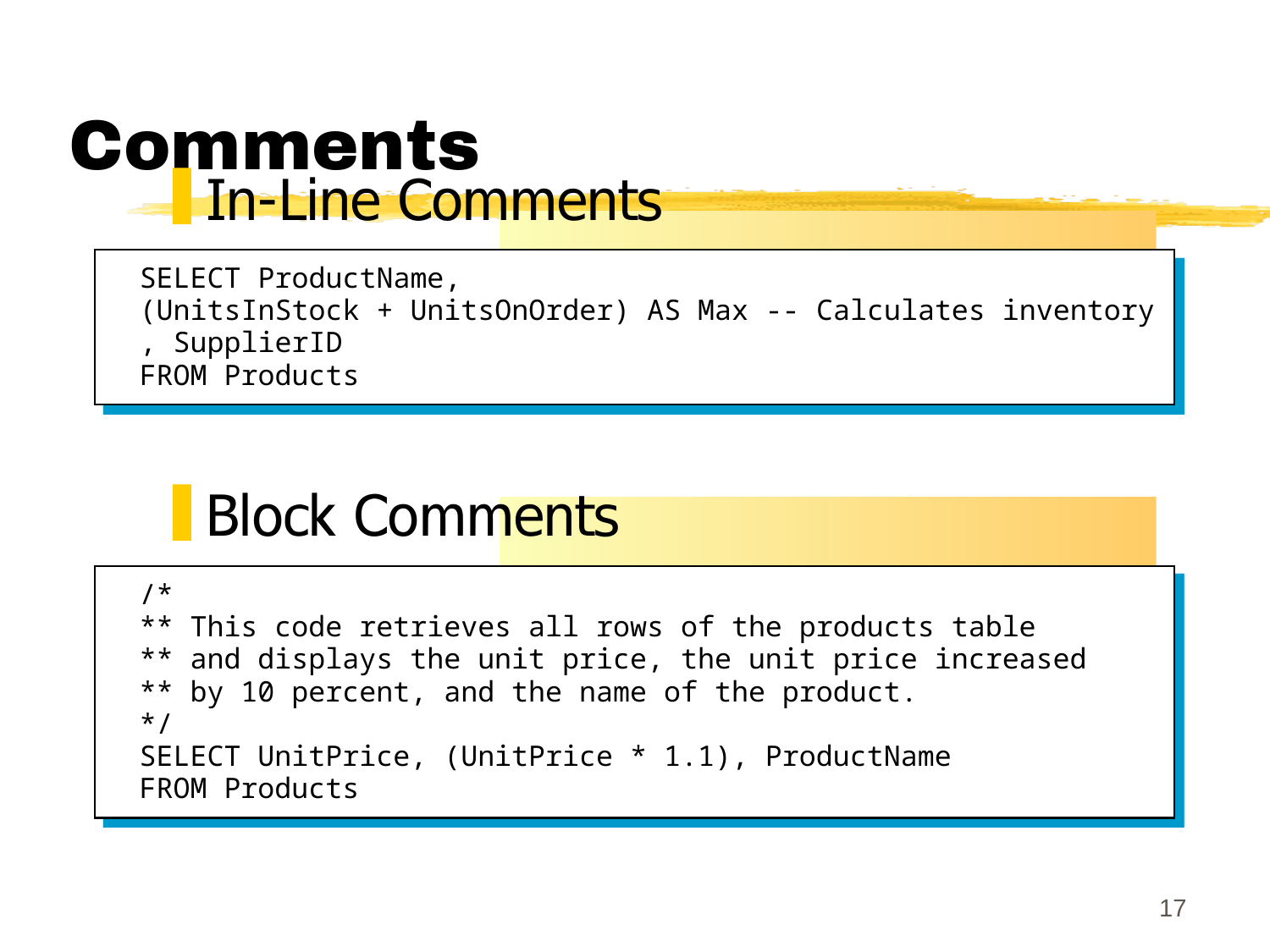

# Comments
In-Line Comments

Block Comments

SELECT ProductName,
(UnitsInStock + UnitsOnOrder) AS Max -- Calculates inventory
, SupplierID
FROM Products

/*
** This code retrieves all rows of the products table
** and displays the unit price, the unit price increased
** by 10 percent, and the name of the product.
*/
SELECT UnitPrice, (UnitPrice * 1.1), ProductName
FROM Products
17